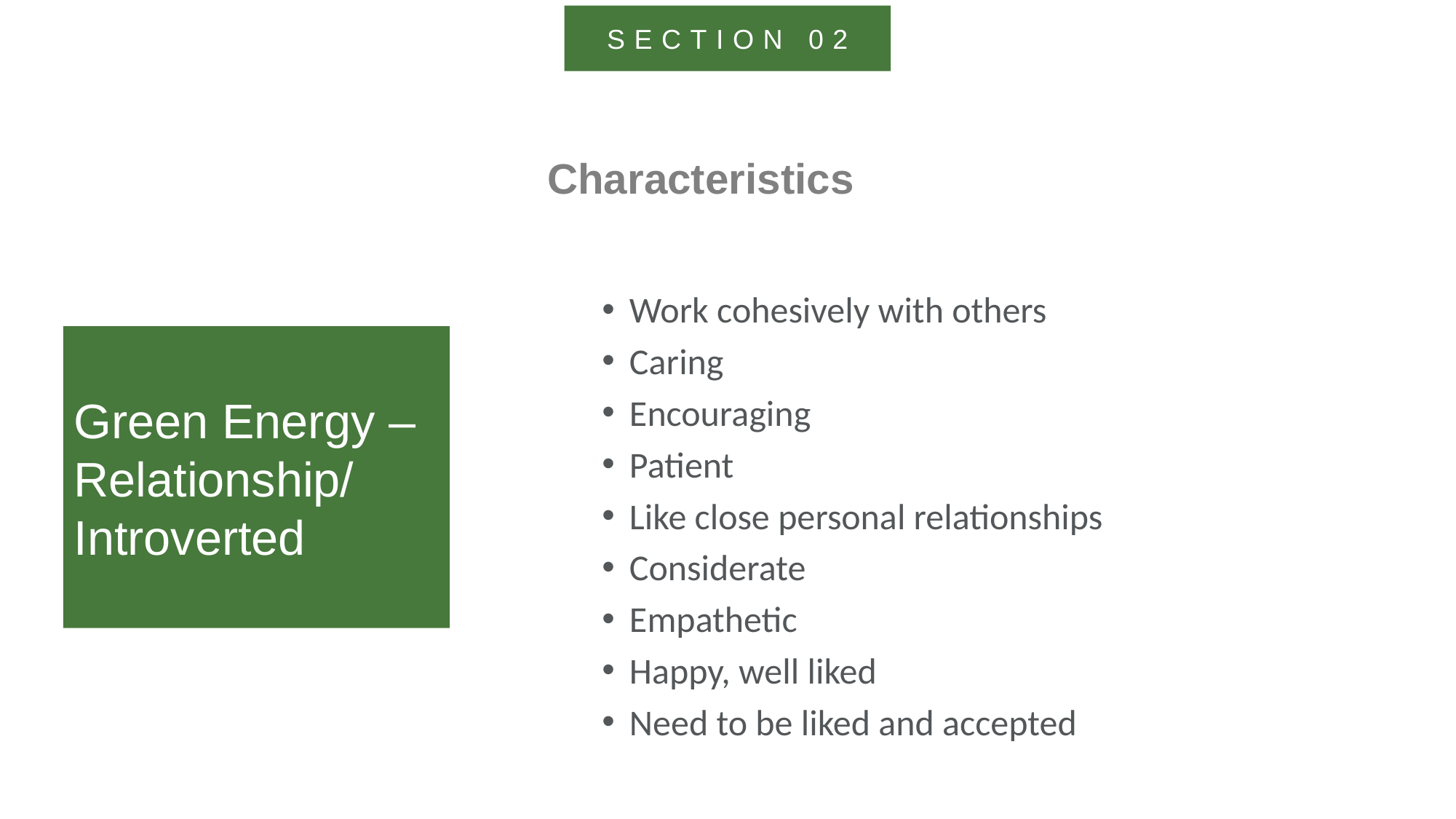

SECTION 02
Characteristics

Work cohesively with others
Caring
Encouraging
Patient
Like close personal relationships
Considerate
Empathetic
Happy, well liked
Need to be liked and accepted

Green Energy – Relationship/
Introverted